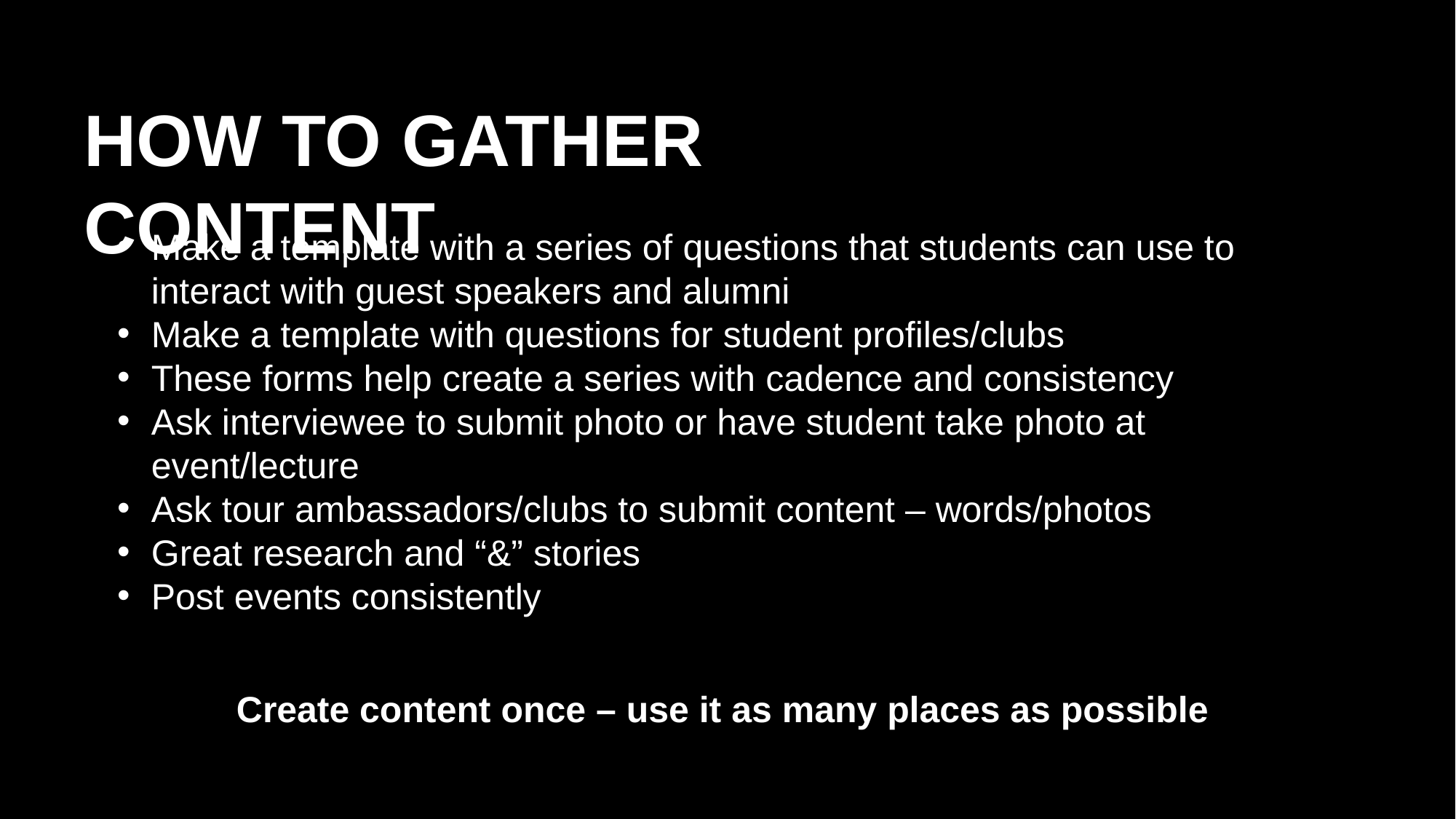

HOW TO GATHER CONTENT
Make a template with a series of questions that students can use to interact with guest speakers and alumni
Make a template with questions for student profiles/clubs
These forms help create a series with cadence and consistency
Ask interviewee to submit photo or have student take photo at event/lecture
Ask tour ambassadors/clubs to submit content – words/photos
Great research and “&” stories
Post events consistently
Create content once – use it as many places as possible